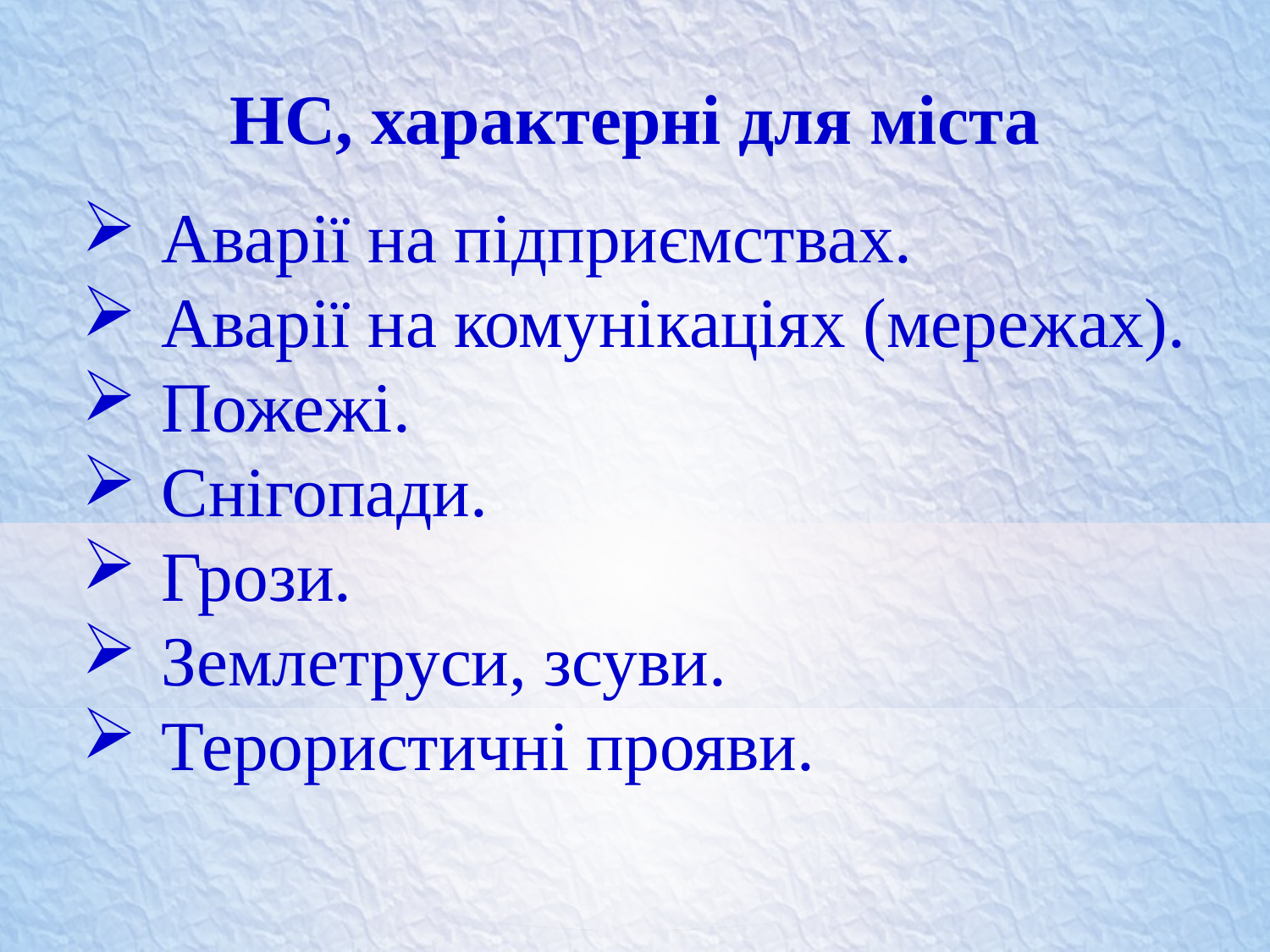

НС, характерні для міста

Аварії на підприємствах.
Аварії на комунікаціях (мережах).
Пожежі.
Снігопади.
Грози.
Землетруси, зсуви.
Терористичні прояви.